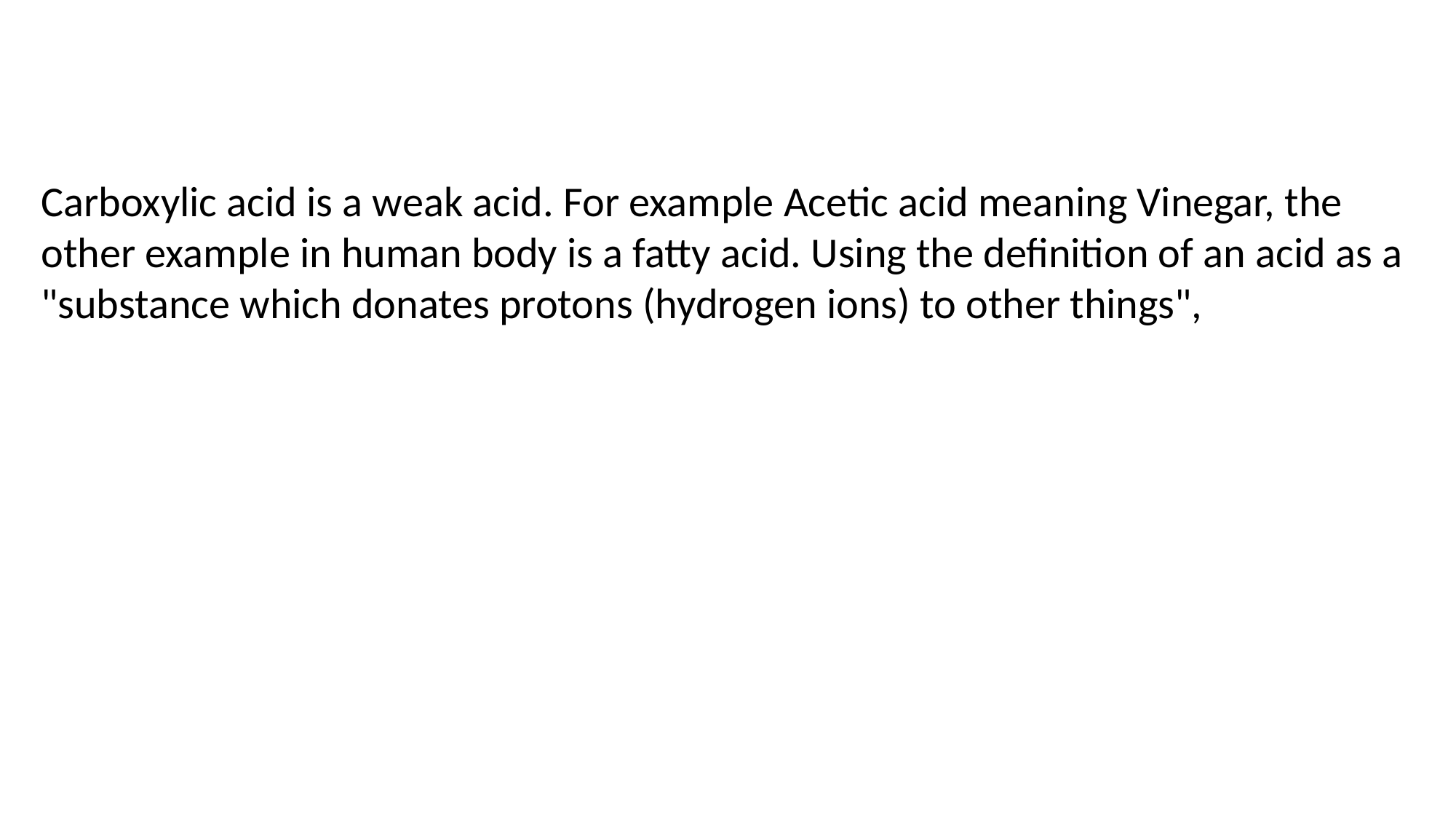

Carboxylic acid is a weak acid. For example Acetic acid meaning Vinegar, the other example in human body is a fatty acid. Using the definition of an acid as a "substance which donates protons (hydrogen ions) to other things",